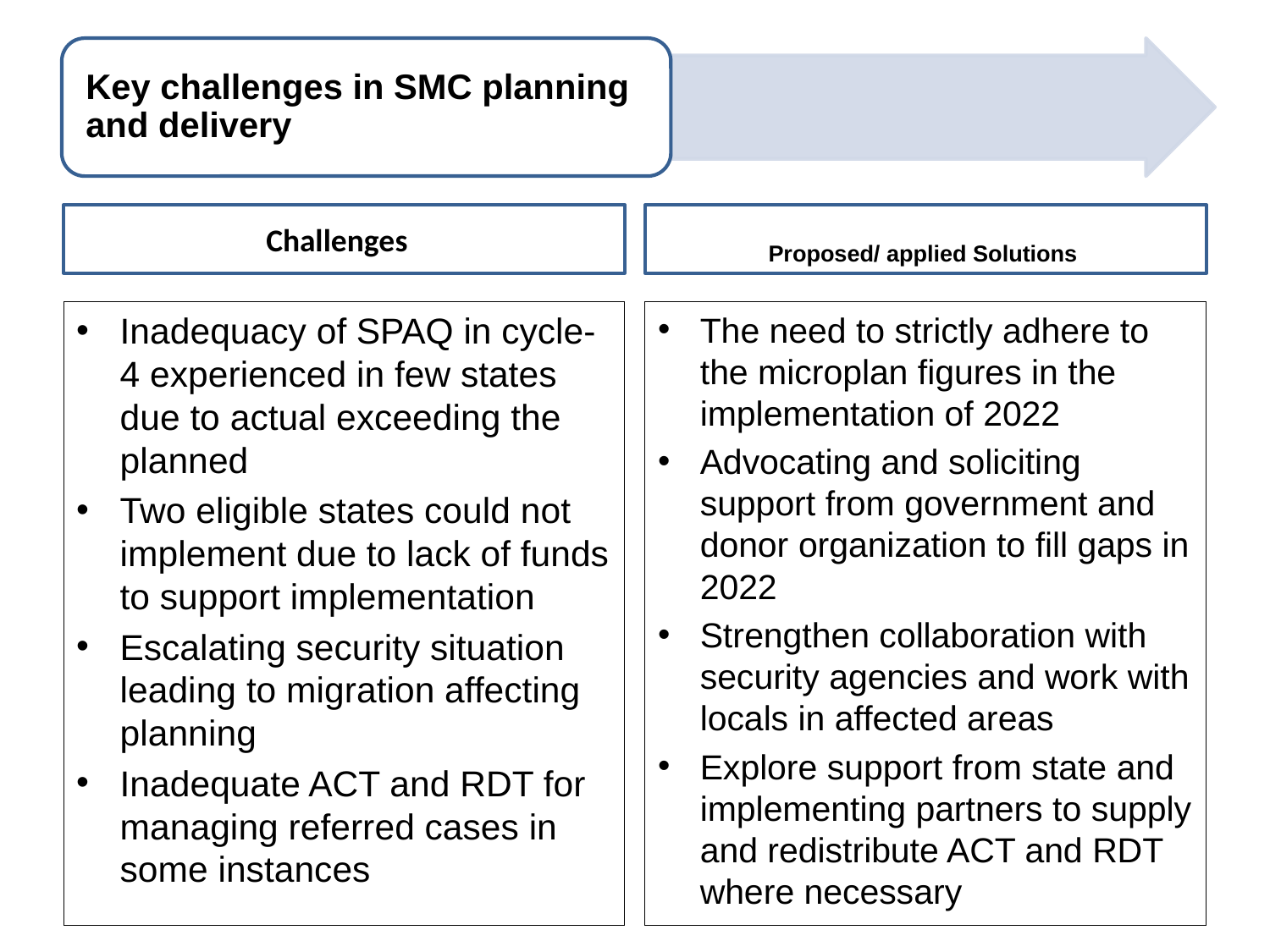

Key challenges in SMC planning and delivery
Challenges

Proposed/ applied Solutions

The need to strictly adhere to the microplan figures in the implementation of 2022
Advocating and soliciting support from government and donor organization to fill gaps in 2022
Strengthen collaboration with security agencies and work with locals in affected areas
Explore support from state and implementing partners to supply and redistribute ACT and RDT where necessary

Inadequacy of SPAQ in cycle-4 experienced in few states due to actual exceeding the planned
Two eligible states could not implement due to lack of funds to support implementation
Escalating security situation leading to migration affecting planning
Inadequate ACT and RDT for managing referred cases in some instances